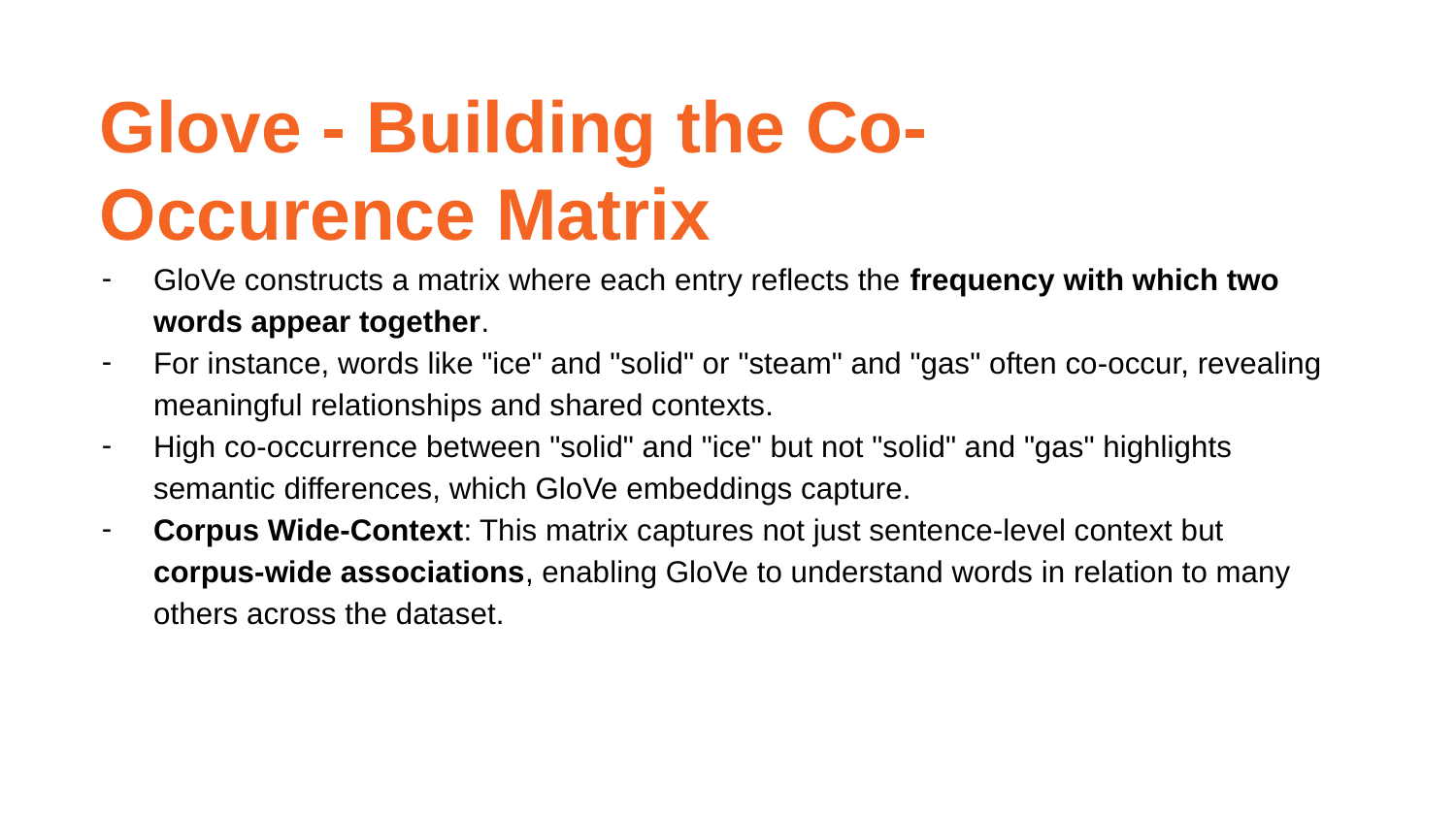

Glove - Building the Co-Occurence Matrix
GloVe constructs a matrix where each entry reflects the frequency with which two words appear together.
For instance, words like "ice" and "solid" or "steam" and "gas" often co-occur, revealing meaningful relationships and shared contexts.
High co-occurrence between "solid" and "ice" but not "solid" and "gas" highlights semantic differences, which GloVe embeddings capture.
Corpus Wide-Context: This matrix captures not just sentence-level context but corpus-wide associations, enabling GloVe to understand words in relation to many others across the dataset.